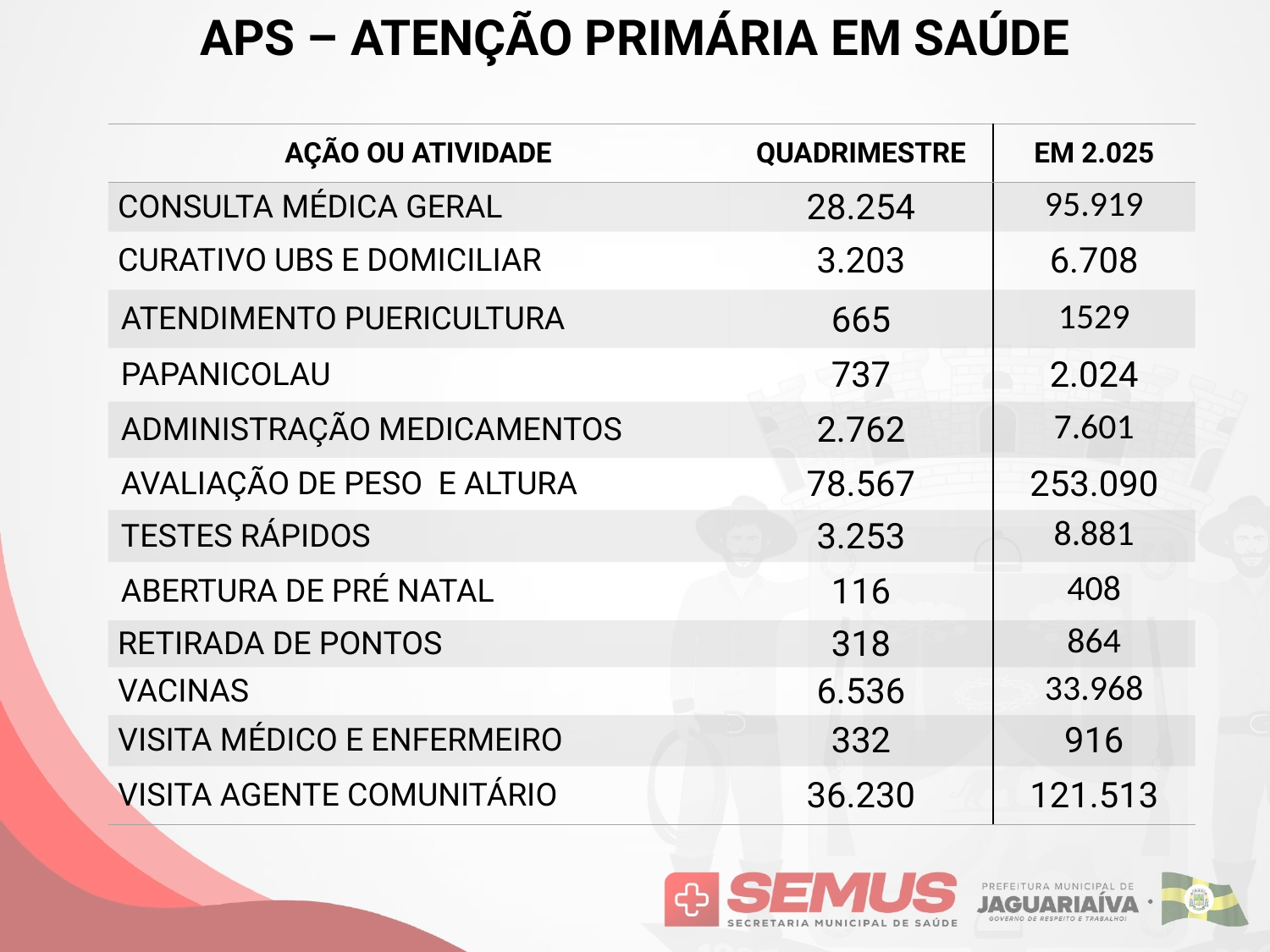

APS – ATENÇÃO PRIMÁRIA EM SAÚDE
| AÇÃO OU ATIVIDADE | QUADRIMESTRE | EM 2.025 |
| --- | --- | --- |
| CONSULTA MÉDICA GERAL | 28.254 | 95.919 |
| CURATIVO UBS E DOMICILIAR | 3.203 | 6.708 |
| ATENDIMENTO PUERICULTURA | 665 | 1529 |
| PAPANICOLAU | 737 | 2.024 |
| ADMINISTRAÇÃO MEDICAMENTOS | 2.762 | 7.601 |
| AVALIAÇÃO DE PESO E ALTURA | 78.567 | 253.090 |
| TESTES RÁPIDOS | 3.253 | 8.881 |
| ABERTURA DE PRÉ NATAL | 116 | 408 |
| RETIRADA DE PONTOS | 318 | 864 |
| VACINAS | 6.536 | 33.968 |
| VISITA MÉDICO E ENFERMEIRO | 332 | 916 |
| VISITA AGENTE COMUNITÁRIO | 36.230 | 121.513 |